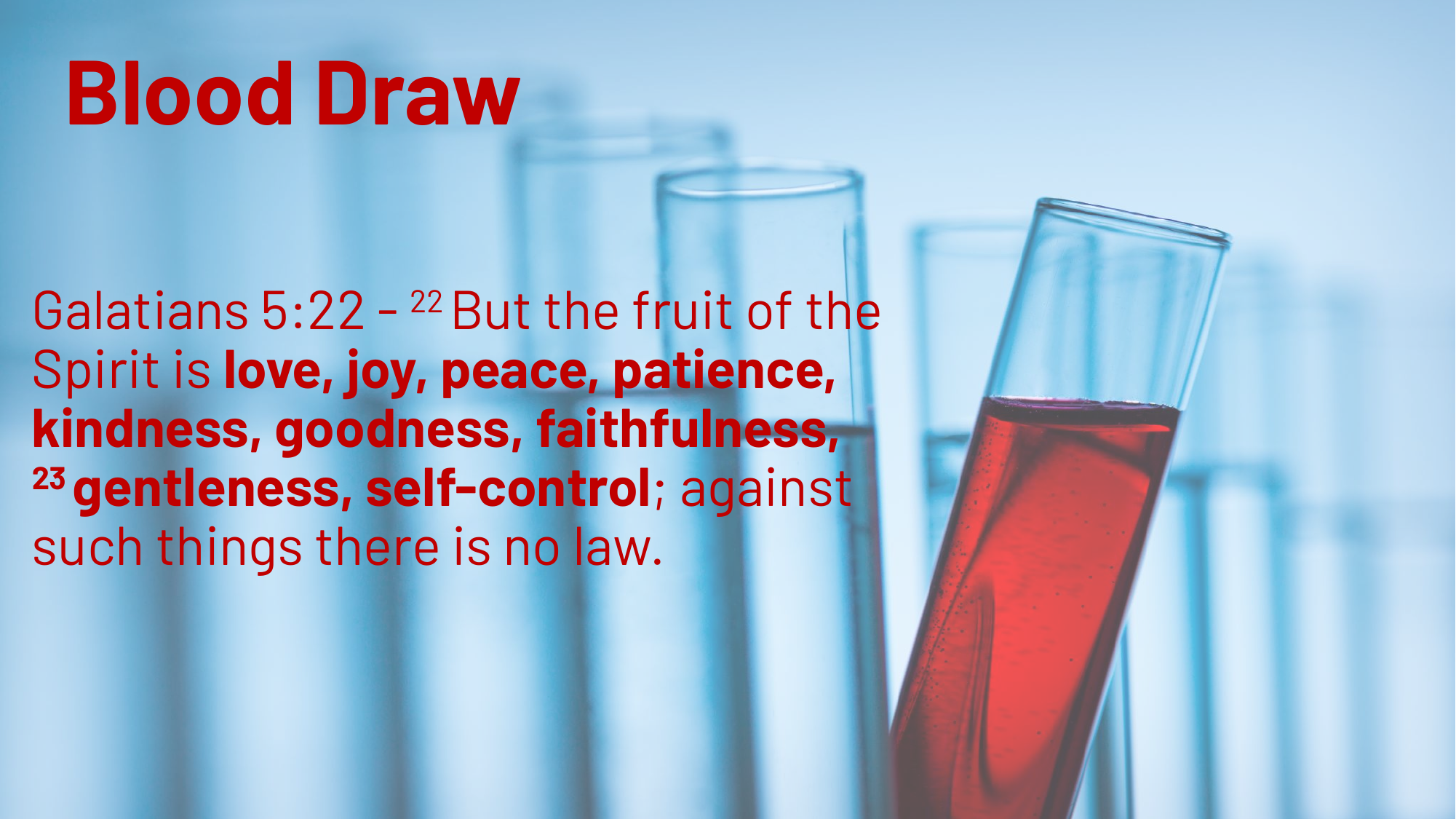

# Blood Draw

Galatians 5:22 - 22 But the fruit of the Spirit is love, joy, peace, patience, kindness, goodness, faithfulness, 23 gentleness, self-control; against such things there is no law.